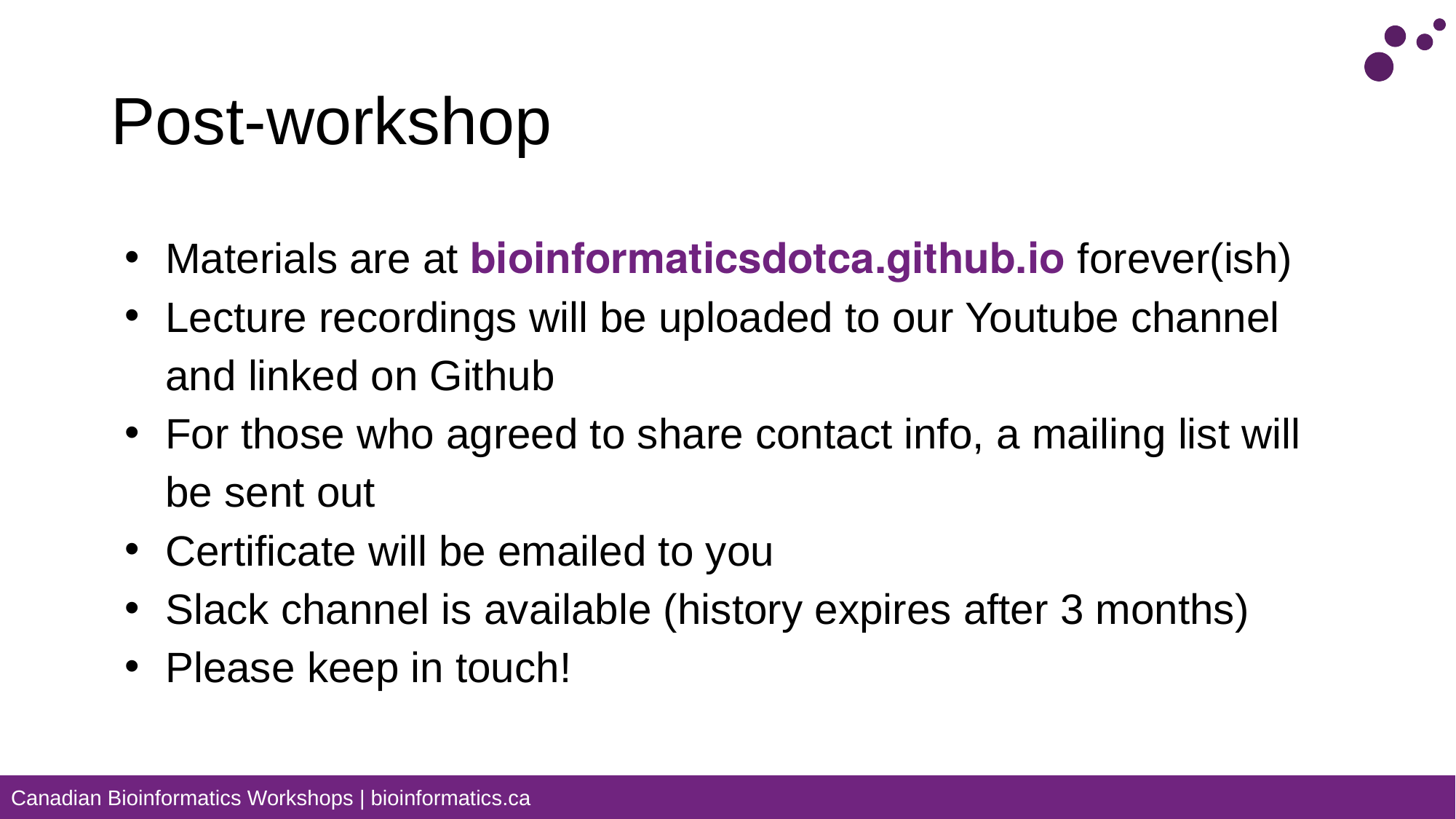

# Post-workshop
Materials are at bioinformaticsdotca.github.io forever(ish)
Lecture recordings will be uploaded to our Youtube channel and linked on Github
For those who agreed to share contact info, a mailing list will be sent out
Certificate will be emailed to you
Slack channel is available (history expires after 3 months)
Please keep in touch!